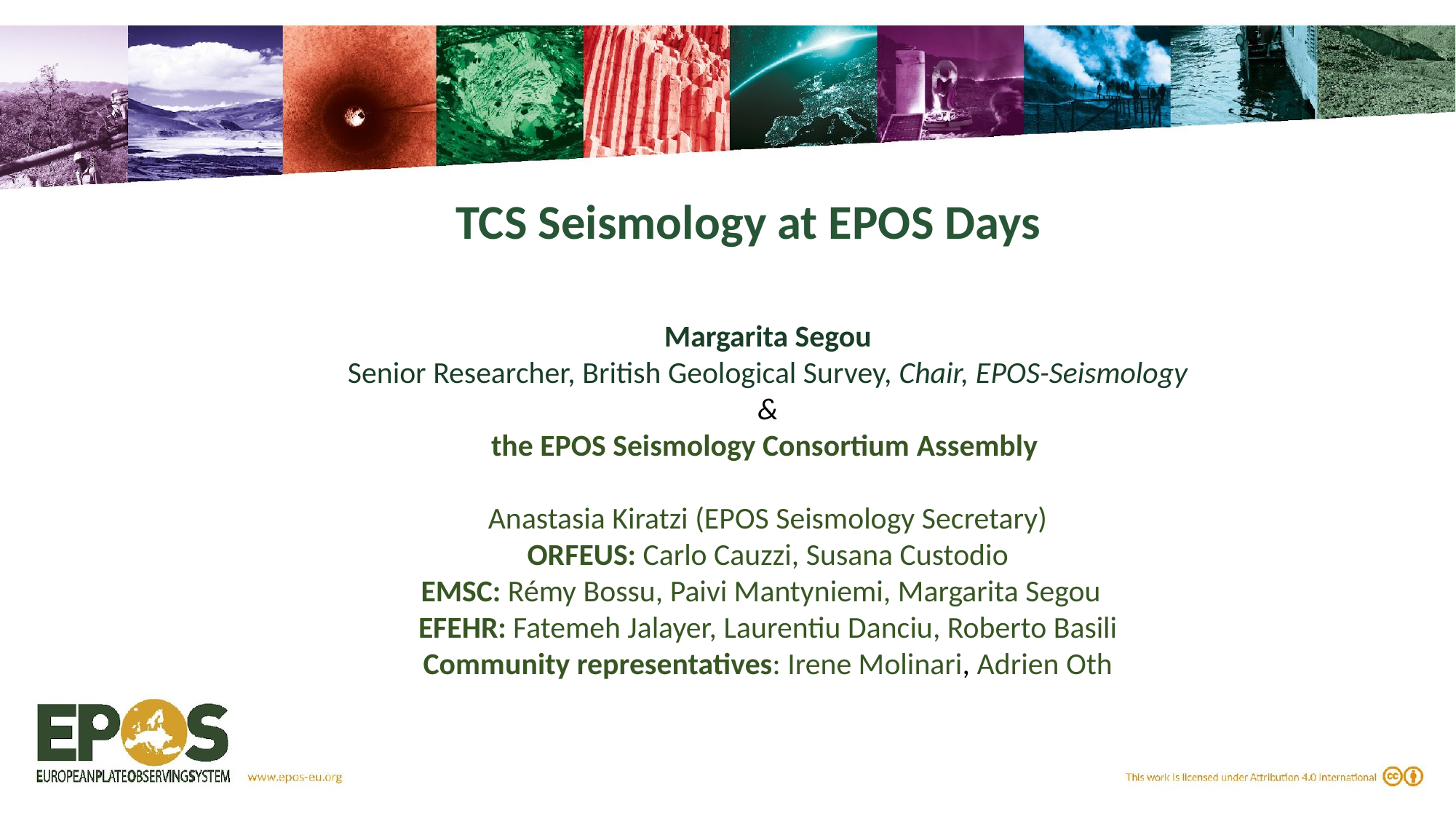

# TCS Seismology at EPOS Days
Margarita Segou
Senior Researcher, British Geological Survey, Chair, EPOS-Seismology
&
the EPOS Seismology Consortium Assembly

Anastasia Kiratzi (EPOS Seismology Secretary)
ORFEUS: Carlo Cauzzi, Susana Custodio
EMSC: Rémy Bossu, Paivi Mantyniemi, Margarita Segou
EFEHR: Fatemeh Jalayer, Laurentiu Danciu, Roberto Basili
Community representatives: Irene Molinari, Adrien Oth